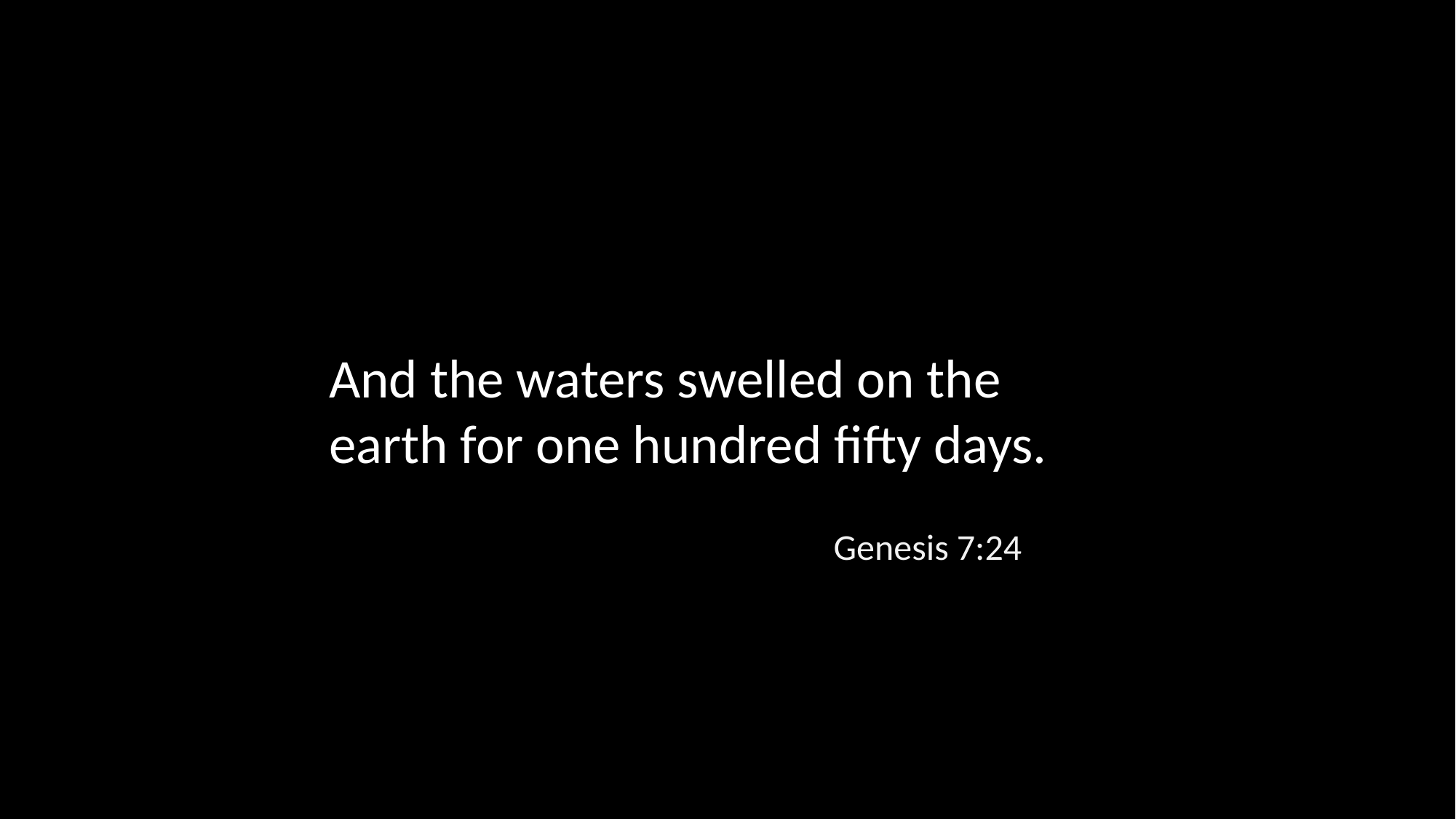

And the waters swelled on the earth for one hundred fifty days.
Genesis 7:24